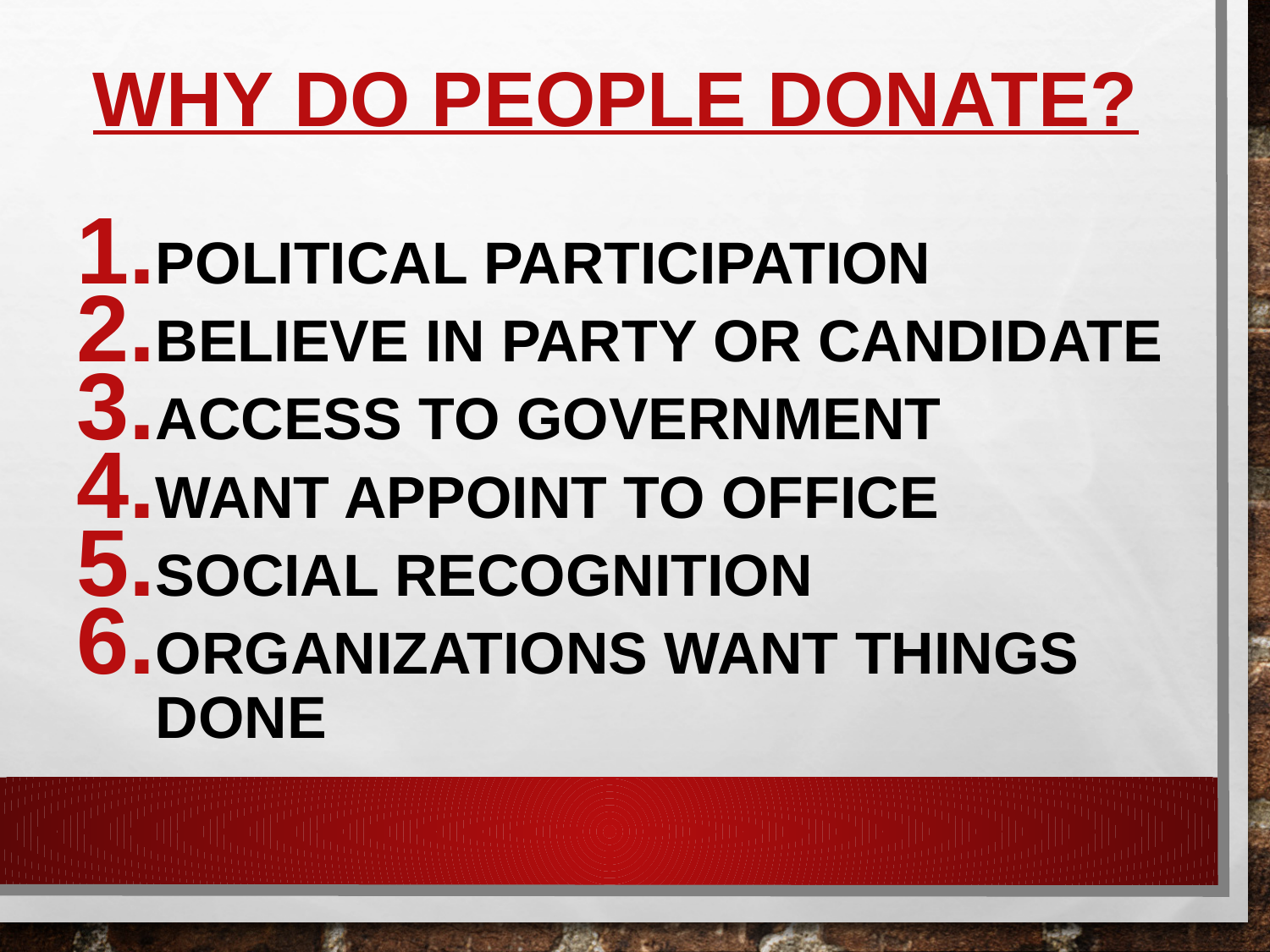

# Why do people donate?
Political participation
Believe in party or candidate
Access to government
Want appoint to office
Social recognition
Organizations want things done